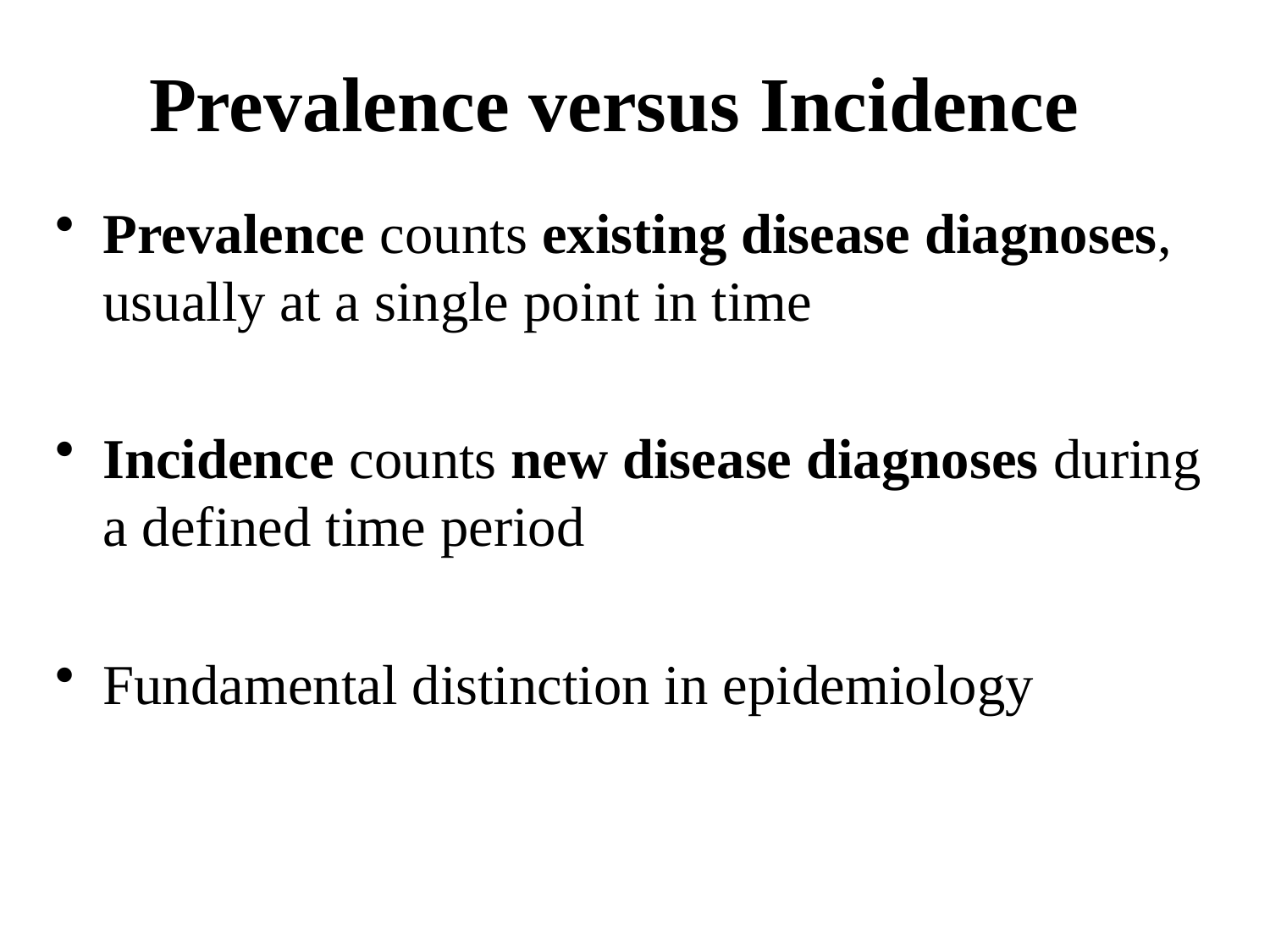

# Prevalence versus Incidence
Prevalence counts existing disease diagnoses, usually at a single point in time

Incidence counts new disease diagnoses during a defined time period

Fundamental distinction in epidemiology